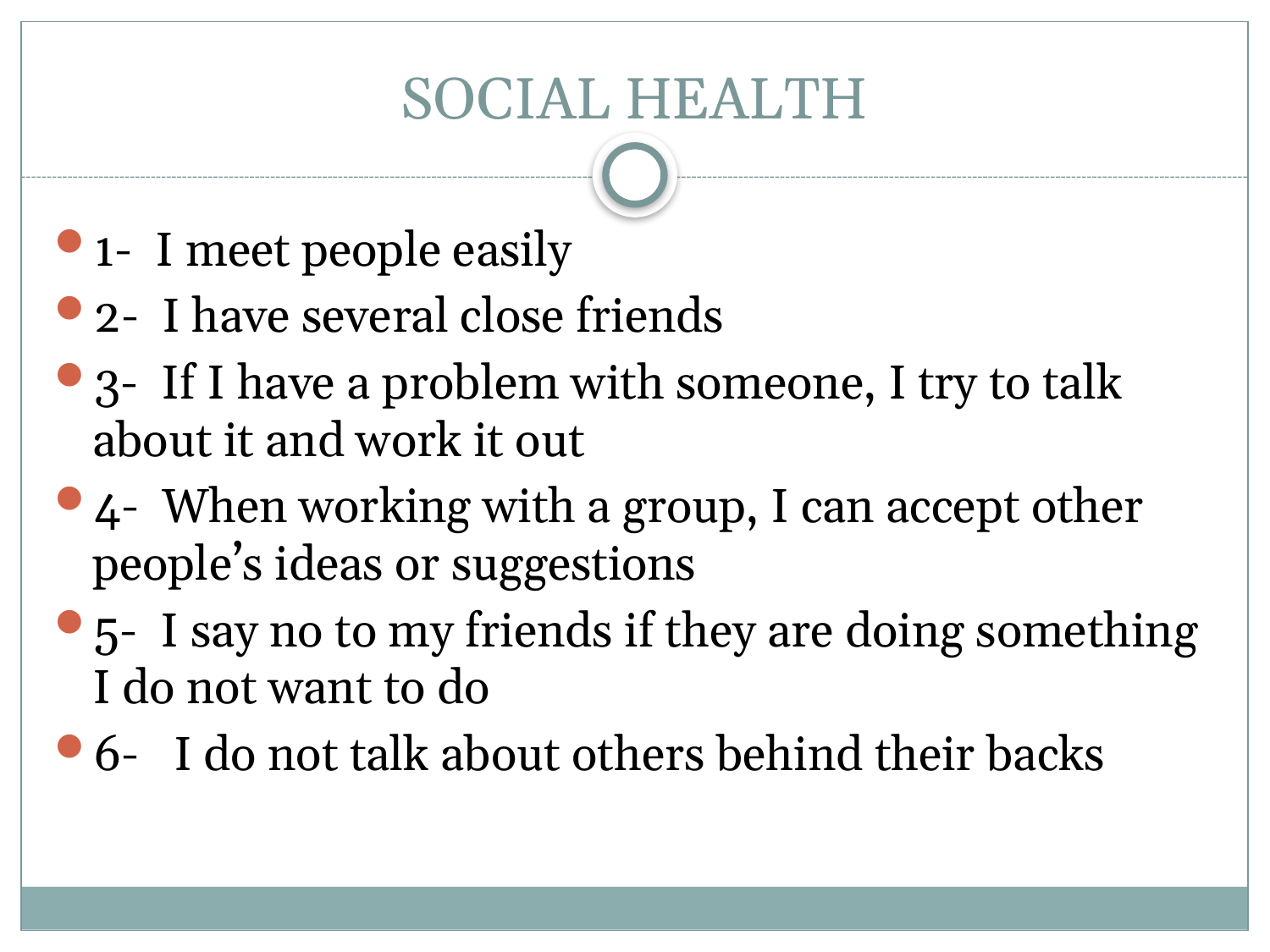

# SOCIAL HEALTH
1-  I meet people easily
2-  I have several close friends
3-  If I have a problem with someone, I try to talk about it and work it out
4-  When working with a group, I can accept other people’s ideas or suggestions
5-  I say no to my friends if they are doing something I do not want to do
6-   I do not talk about others behind their backs